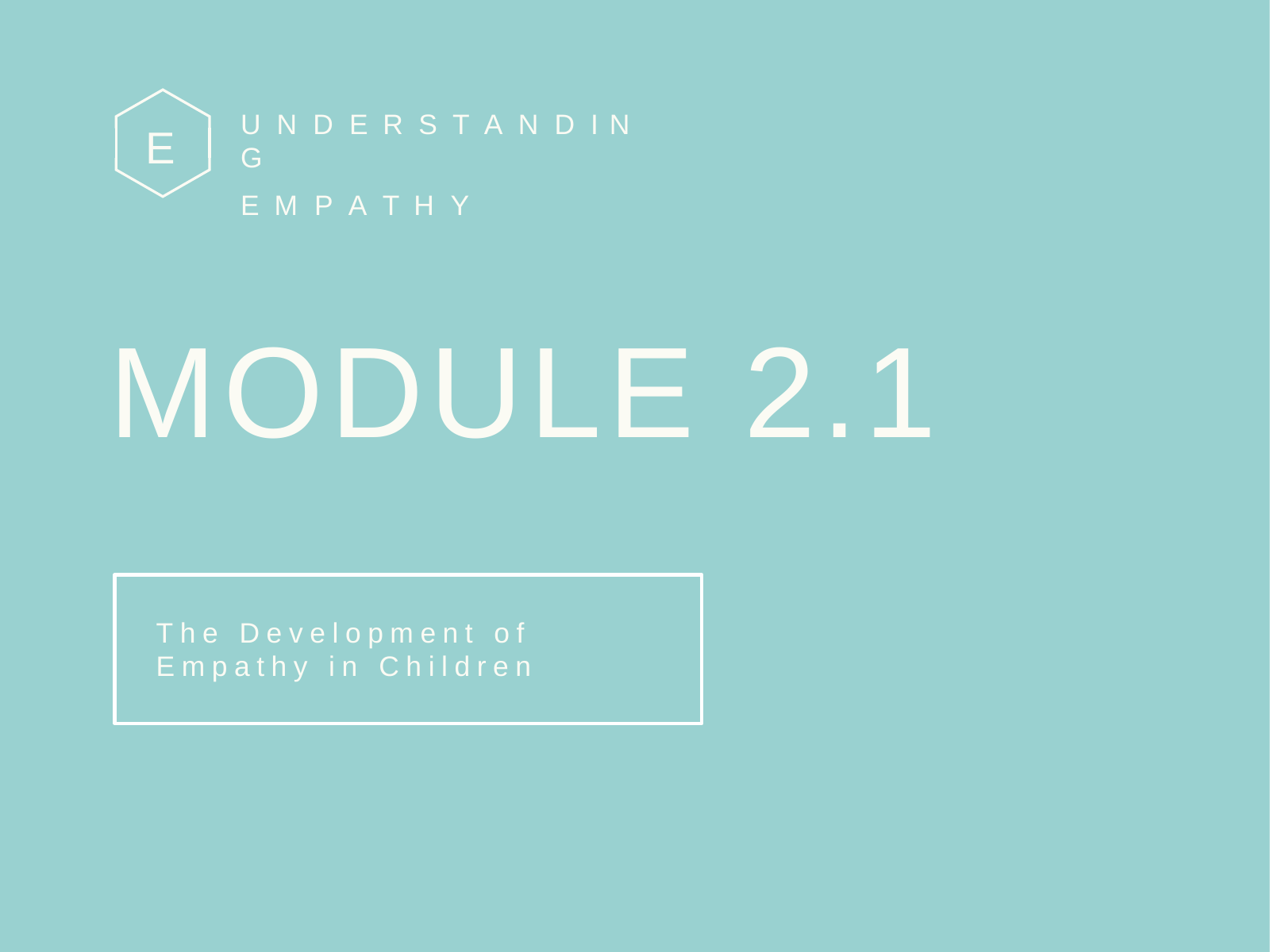

U N D E R S T A N D I N G
E M P A T H Y
E

MODULE 2.1

The Development of Empathy in Children